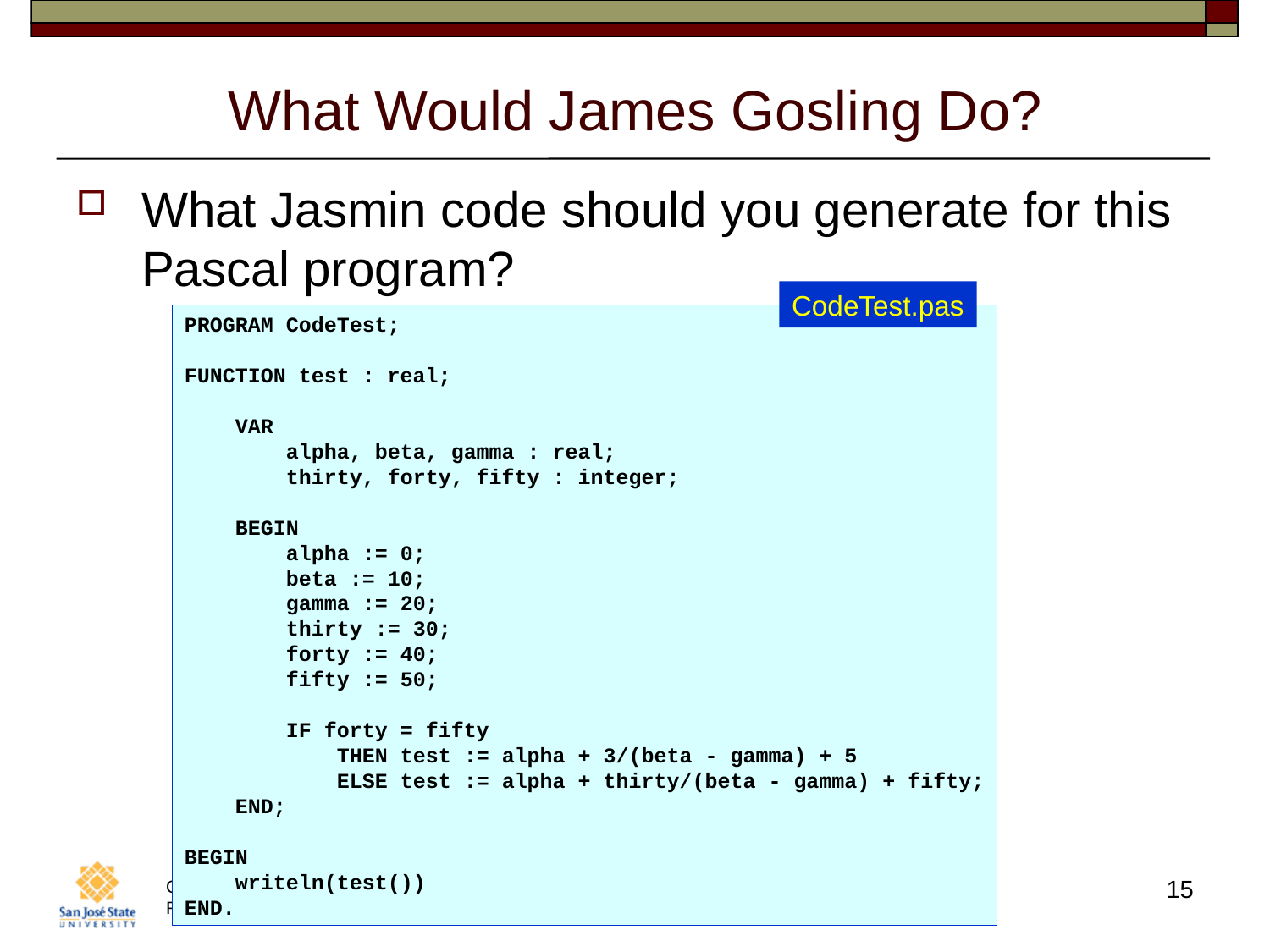

# What Would James Gosling Do?
What Jasmin code should you generate for this Pascal program?
CodeTest.pas
PROGRAM CodeTest;

FUNCTION test : real;

    VAR
        alpha, beta, gamma : real;
        thirty, forty, fifty : integer;

    BEGIN
        alpha := 0;
        beta := 10;
        gamma := 20;
        thirty := 30;
        forty := 40;
        fifty := 50;

        IF forty = fifty
            THEN test := alpha + 3/(beta - gamma) + 5
            ELSE test := alpha + thirty/(beta - gamma) + fifty;
    END;

BEGIN
    writeln(test())
END.
15